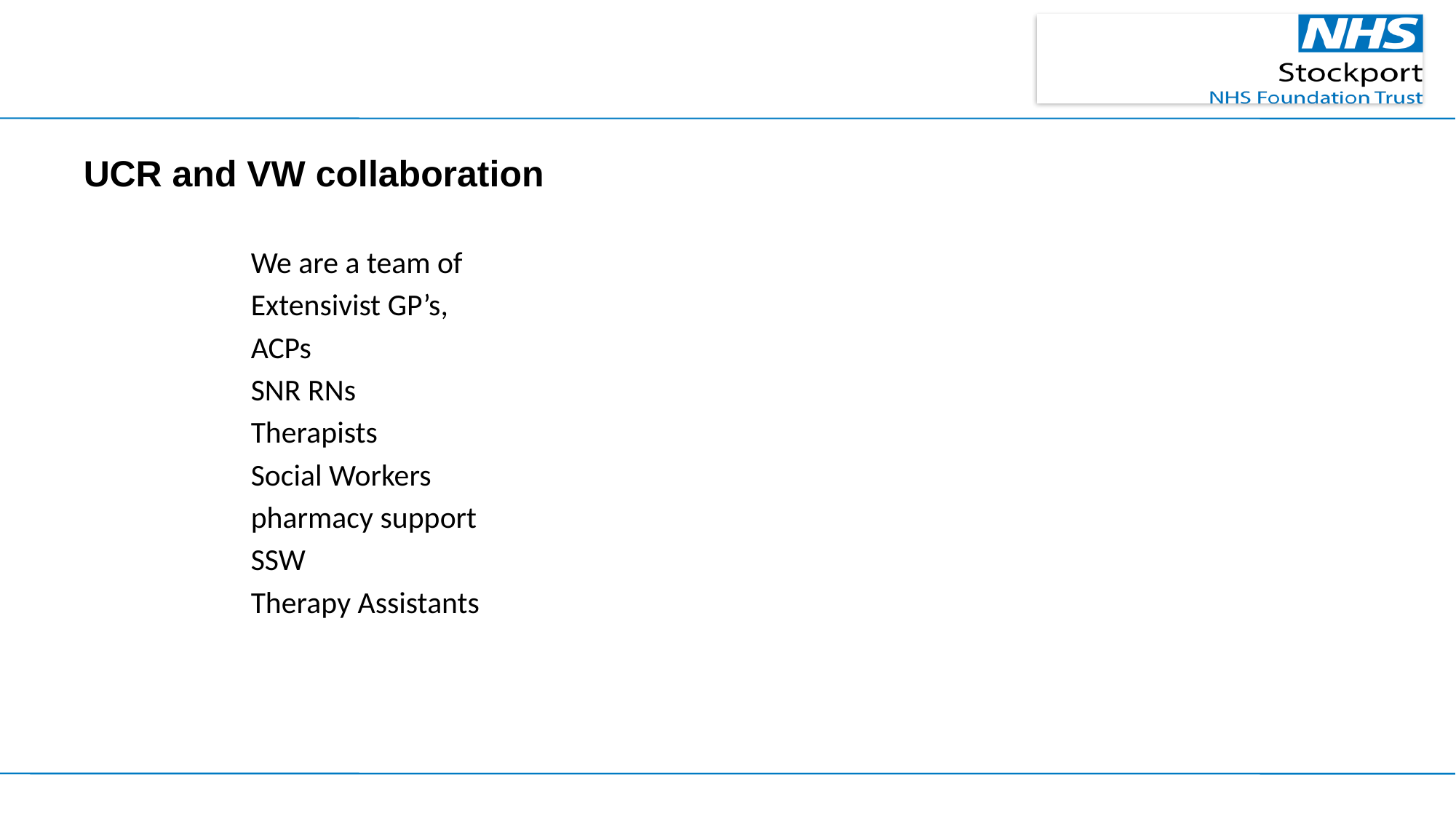

# UCR and VW collaboration
We are a team of
Extensivist GP’s,
ACPs
SNR RNs
Therapists
Social Workers
pharmacy support
SSW
Therapy Assistants